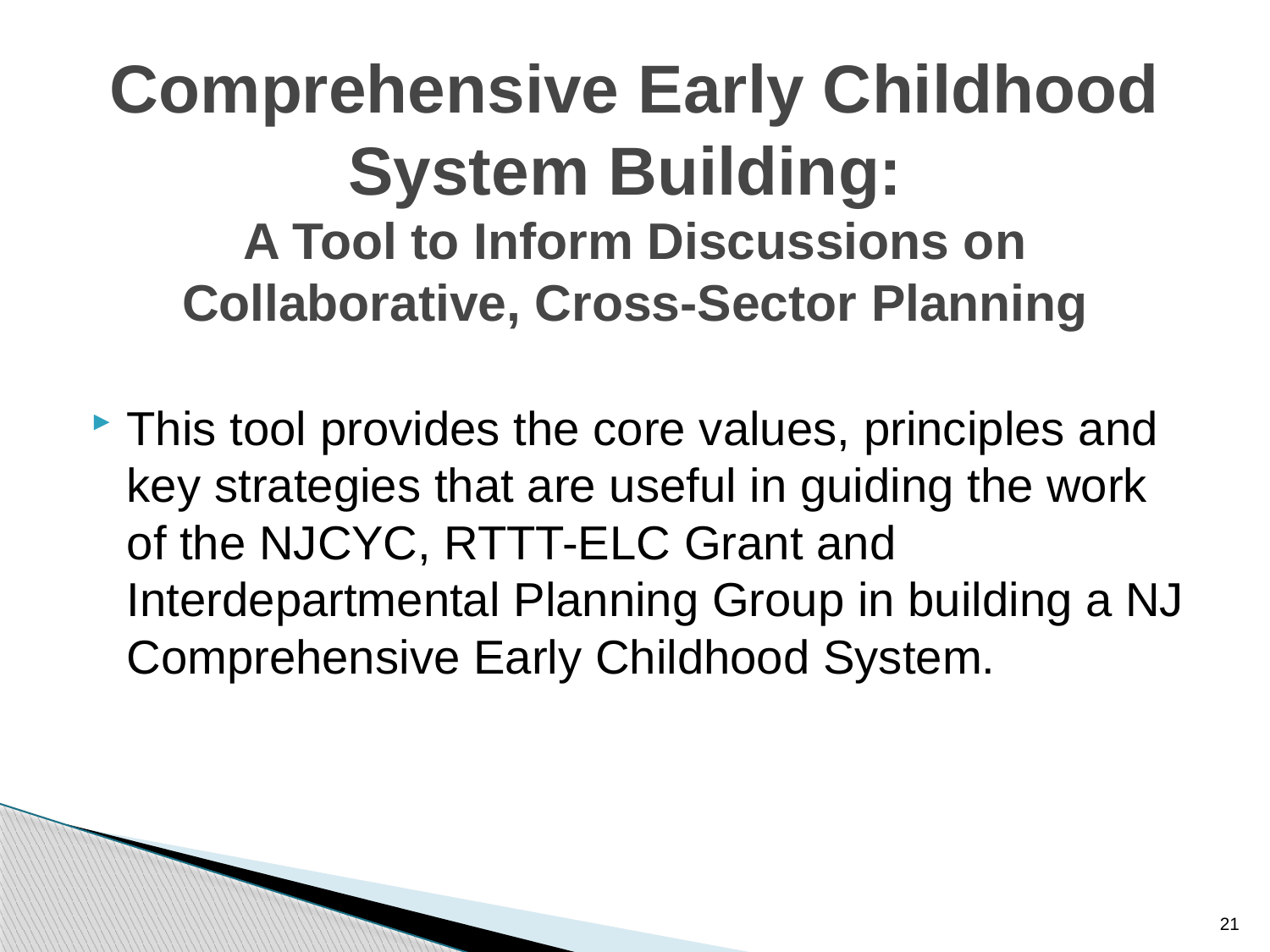

# Comprehensive Early Childhood System Building: A Tool to Inform Discussions on Collaborative, Cross-Sector Planning
This tool provides the core values, principles and key strategies that are useful in guiding the work of the NJCYC, RTTT-ELC Grant and Interdepartmental Planning Group in building a NJ Comprehensive Early Childhood System.
21